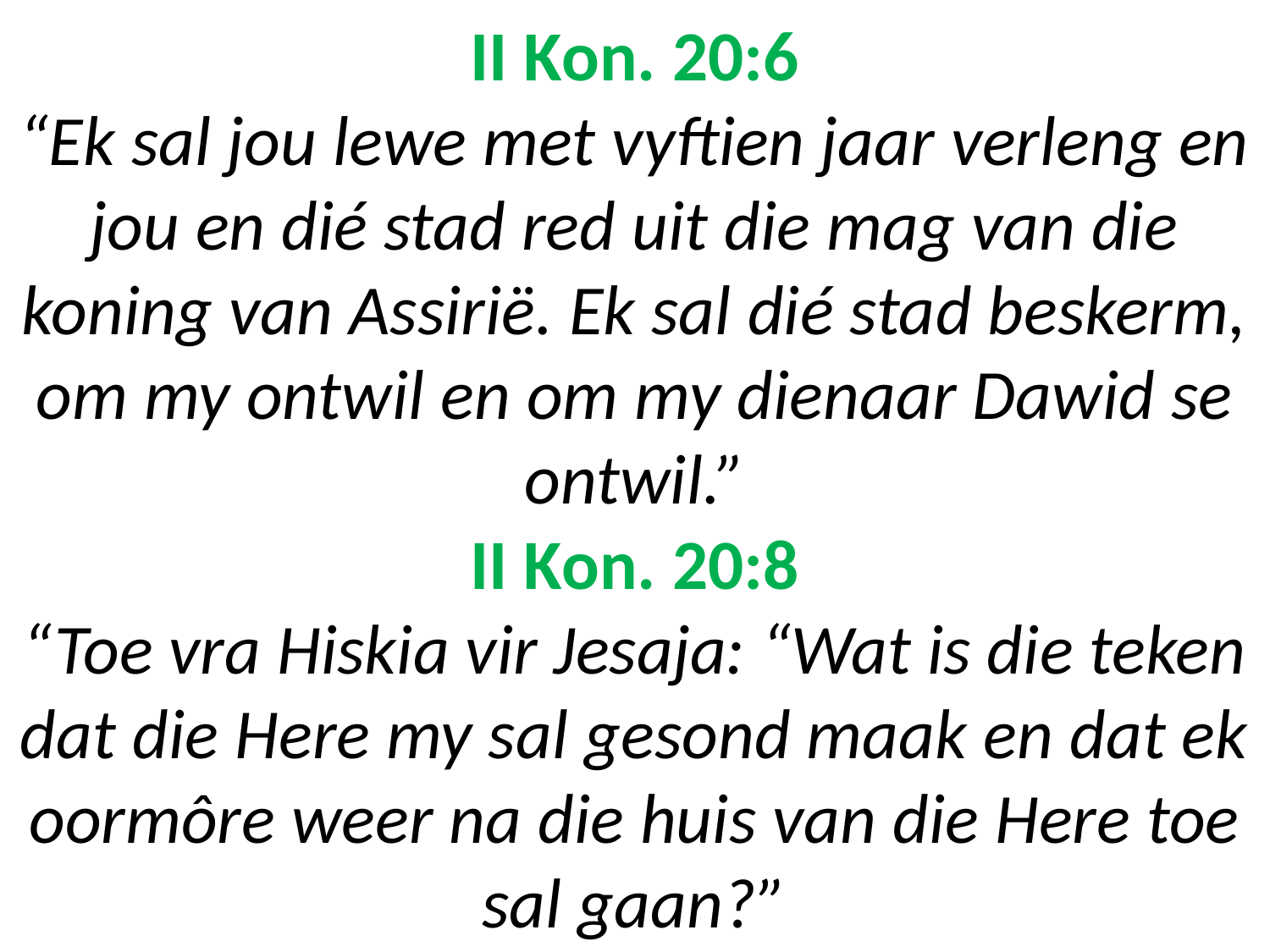

# II Kon. 20:6 “Ek sal jou lewe met vyftien jaar verleng en jou en dié stad red uit die mag van die koning van Assirië. Ek sal dié stad beskerm, om my ontwil en om my dienaar Dawid se ontwil.” II Kon. 20:8 “Toe vra Hiskia vir Jesaja: “Wat is die teken dat die Here my sal gesond maak en dat ek oormôre weer na die huis van die Here toe sal gaan?”